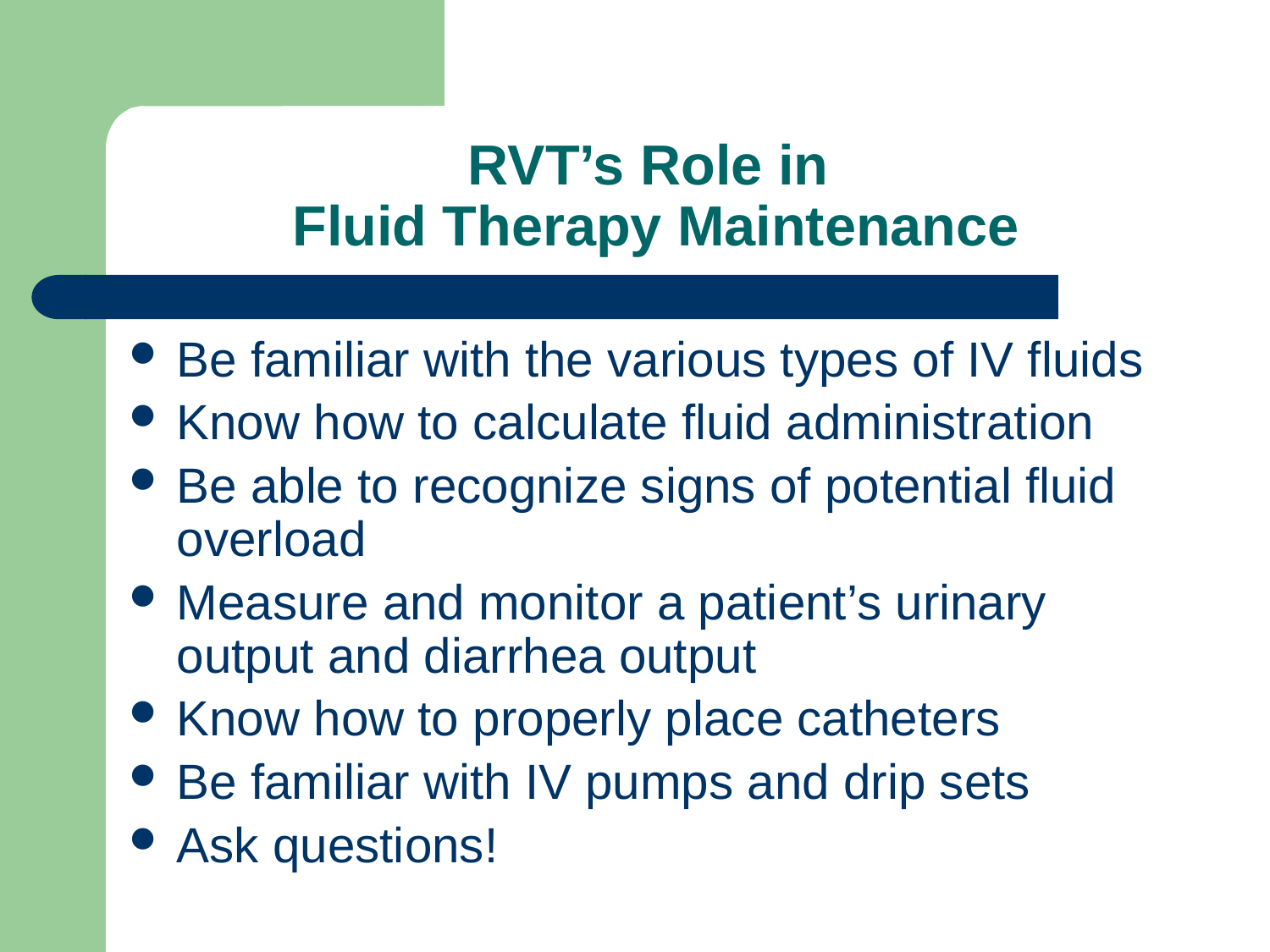

# RVT’s Role in Fluid Therapy Maintenance
Be familiar with the various types of IV fluids
Know how to calculate fluid administration
Be able to recognize signs of potential fluid overload
Measure and monitor a patient’s urinary output and diarrhea output
Know how to properly place catheters
Be familiar with IV pumps and drip sets
Ask questions!